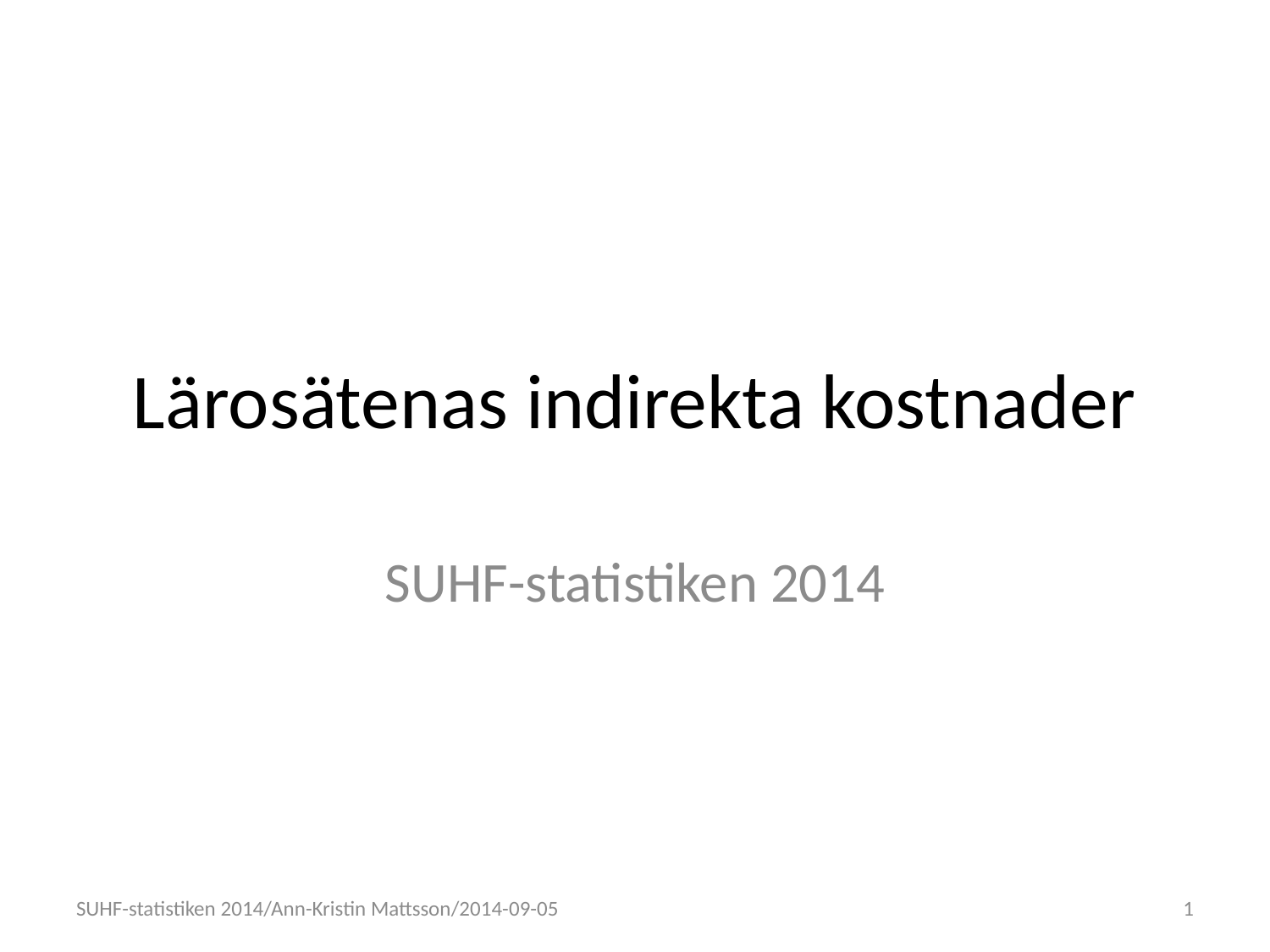

# Lärosätenas indirekta kostnader
SUHF-statistiken 2014

SUHF-statistiken 2014/Ann-Kristin Mattsson/2014-09-05
1